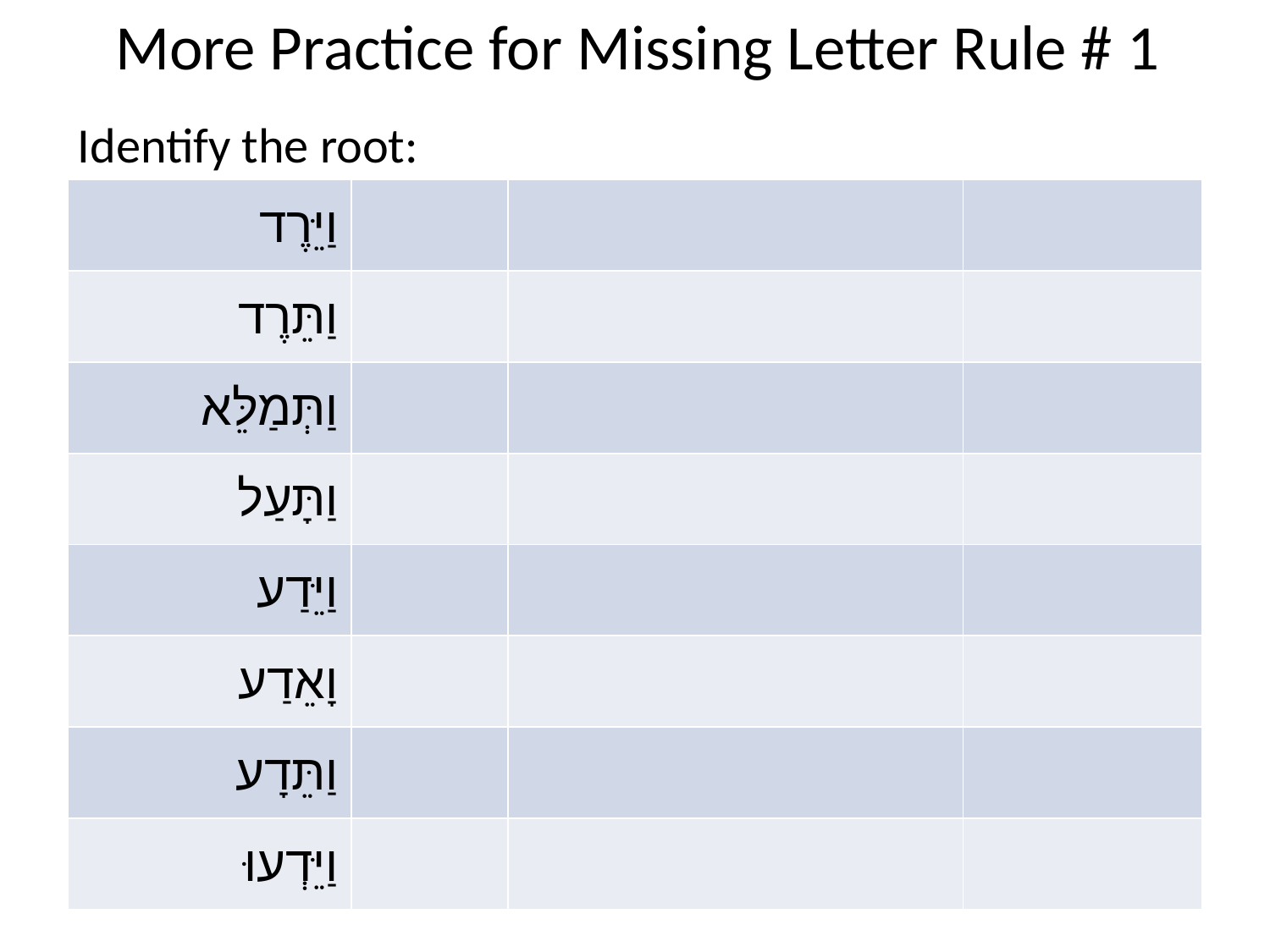

More Practice for Missing Letter Rule # 1
Identify the root:
| וַיֵּרֶד |  |  |  |
| --- | --- | --- | --- |
| וַתֵּרֶד |  |  |  |
| וַתְּמַלֵּא |  |  |  |
| וַתָּעַל |  |  |  |
| וַיֵּדַע |  |  |  |
| וָאֵדַע |  |  |  |
| וַתֵּדָע |  |  |  |
| וַיֵּדְעוּ |  |  |  |